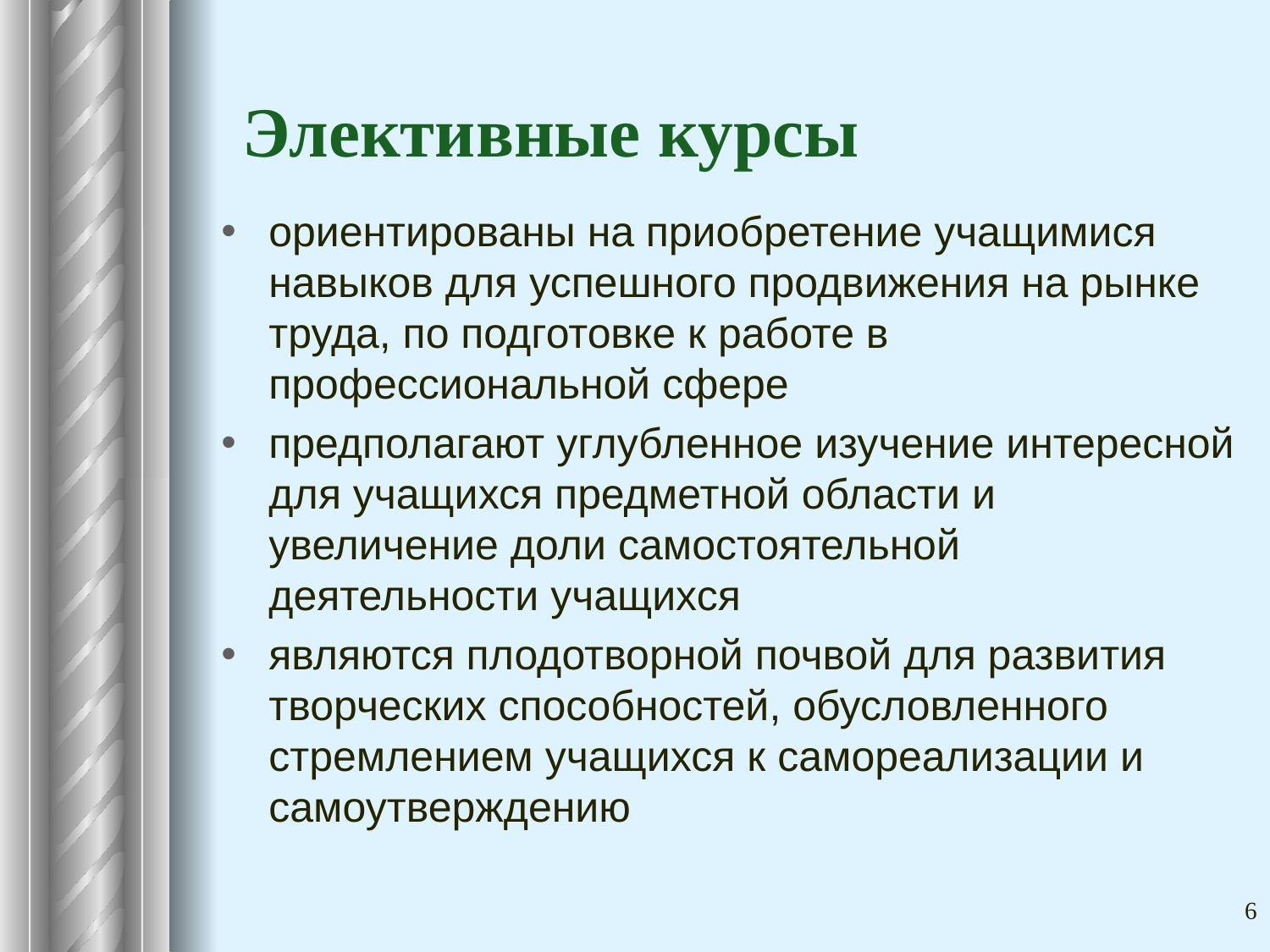

# Элективные курсы
ориентированы на приобретение учащимися навыков для успешного продвижения на рынке труда, по подготовке к работе в профессиональной сфере
предполагают углубленное изучение интересной для учащихся предметной области и увеличение доли самостоятельной деятельности учащихся
являются плодотворной почвой для развития творческих способностей, обусловленного стремлением учащихся к самореализации и самоутверждению
6